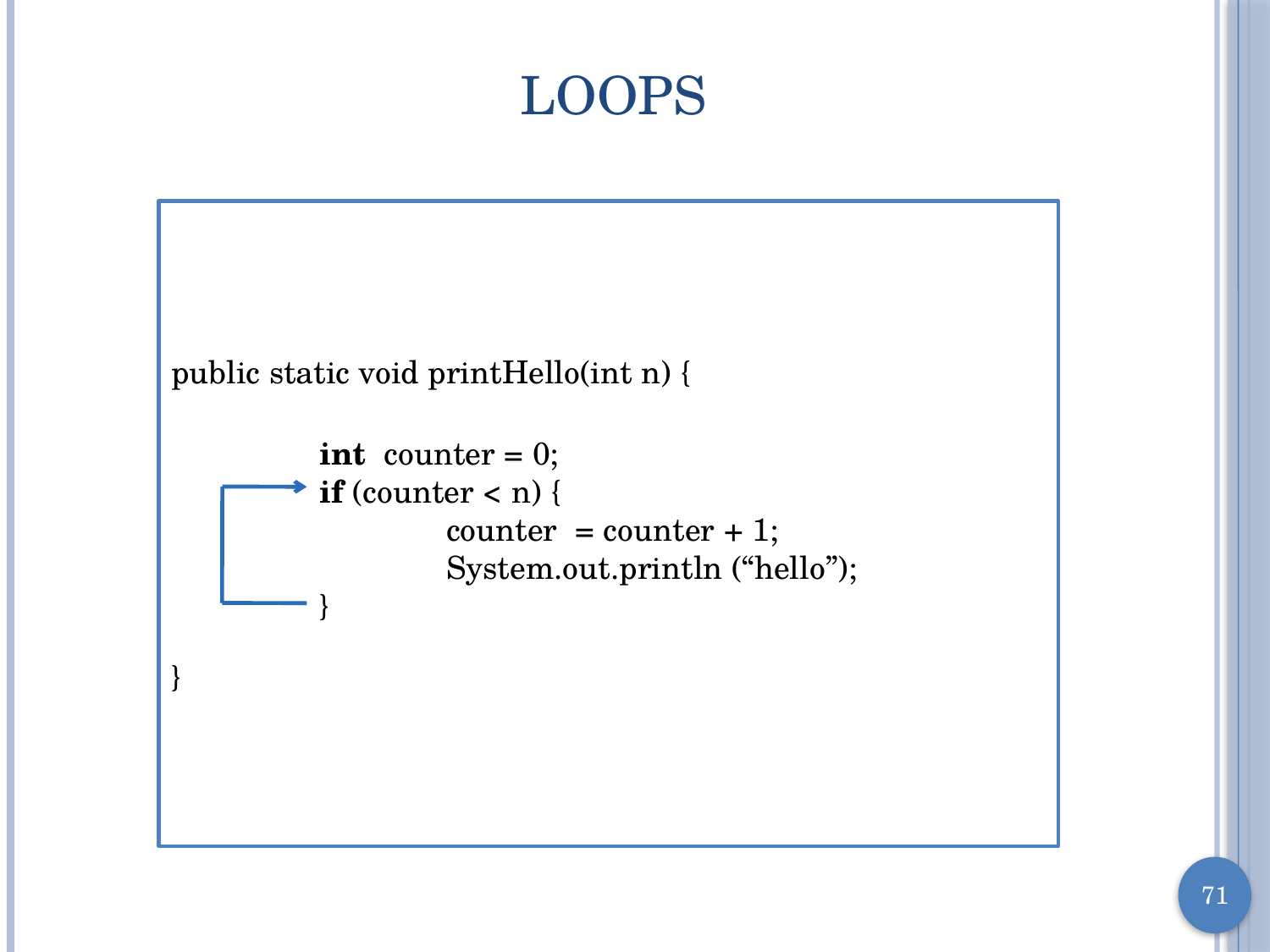

# Loops
public static void printHello(int n) {

}

	int  counter = 0;
	if (counter < n) {
		counter  = counter + 1;
		System.out.println (“hello”);
	}